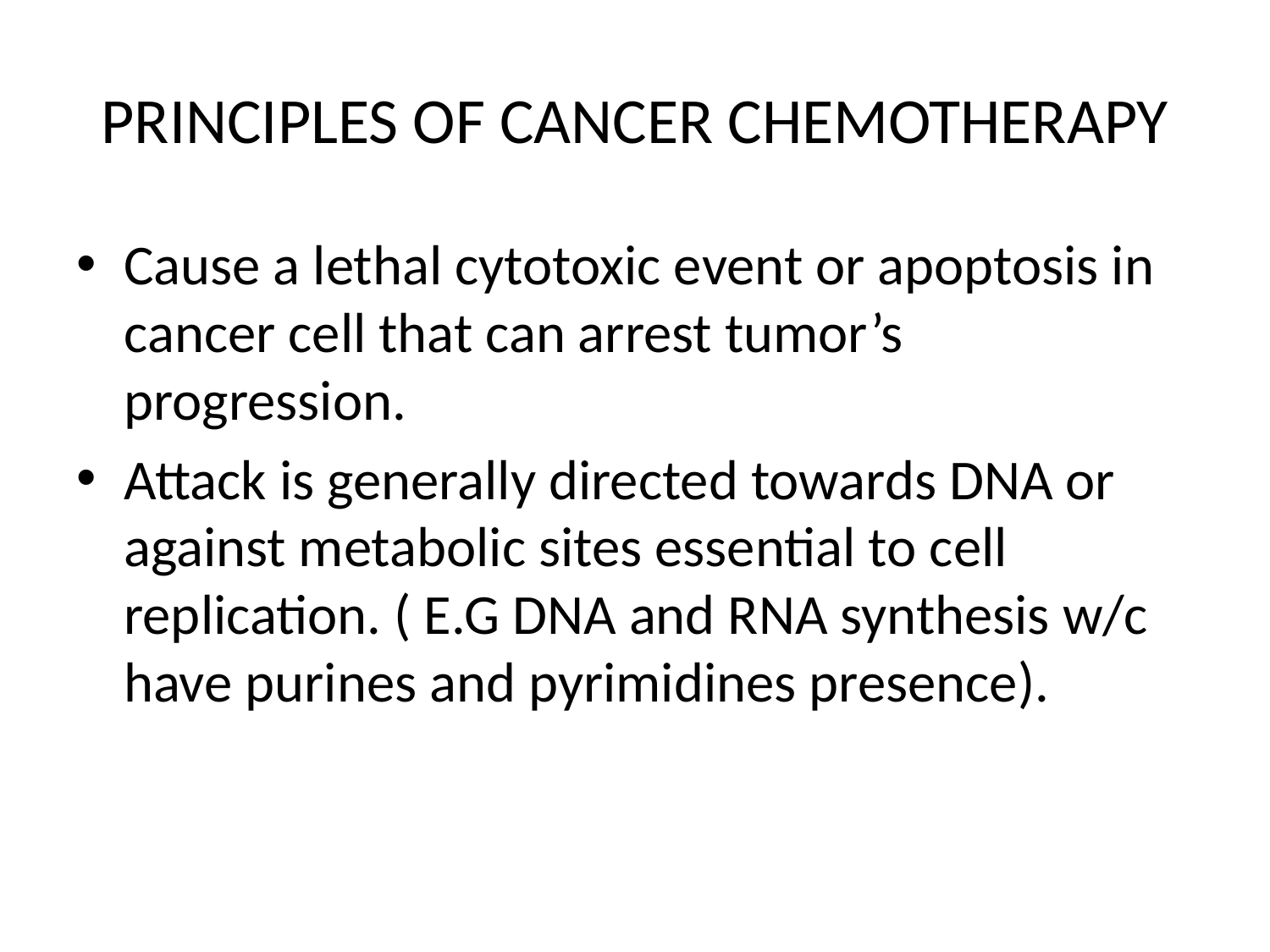

# PRINCIPLES OF CANCER CHEMOTHERAPY
Cause a lethal cytotoxic event or apoptosis in cancer cell that can arrest tumor’s progression.
Attack is generally directed towards DNA or against metabolic sites essential to cell replication. ( E.G DNA and RNA synthesis w/c have purines and pyrimidines presence).